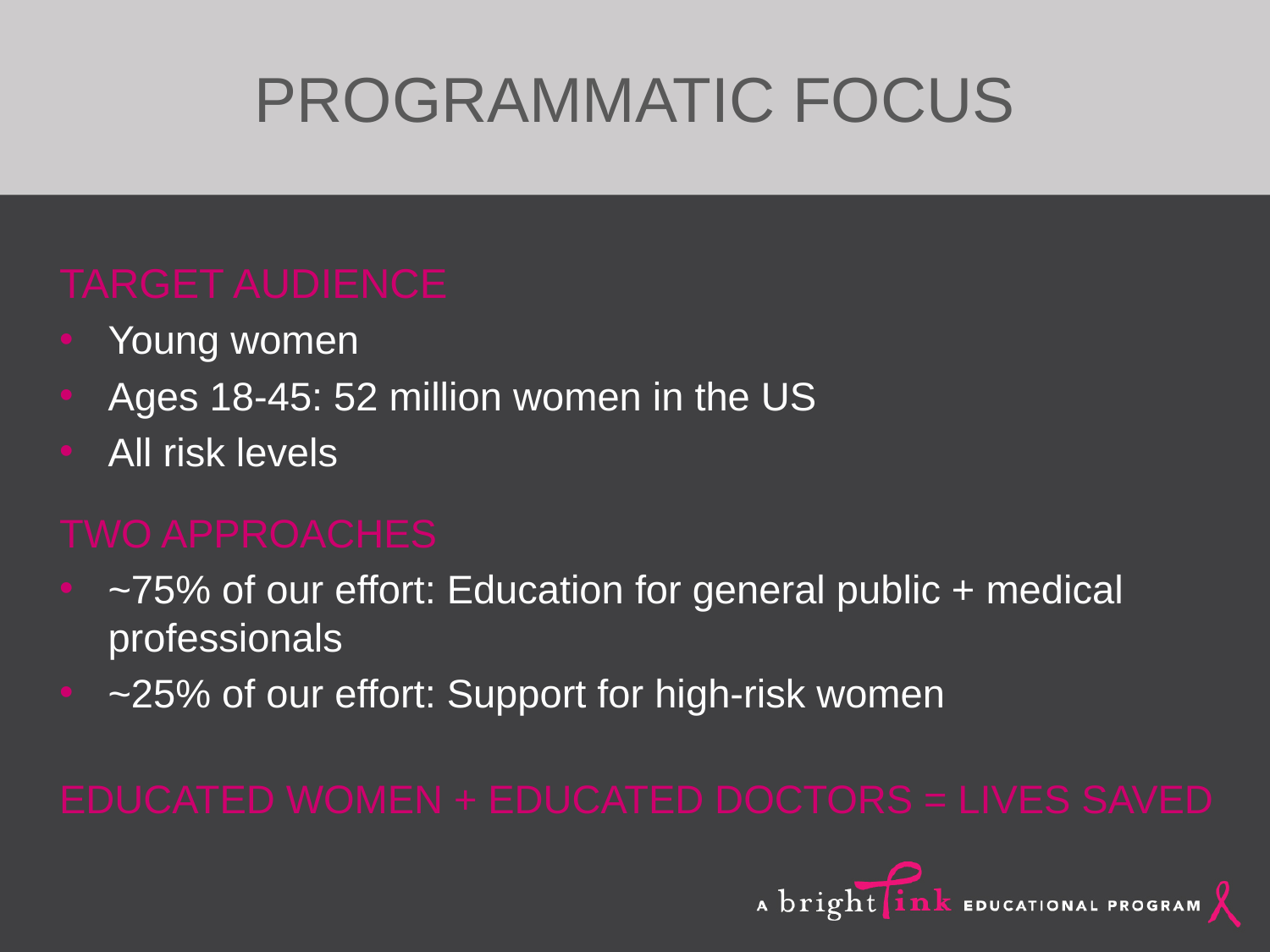

# PROGRAMMATIC FOCUS
TARGET AUDIENCE
Young women
Ages 18-45: 52 million women in the US
All risk levels

TWO APPROACHES
~75% of our effort: Education for general public + medical professionals
~25% of our effort: Support for high-risk women

EDUCATED WOMEN + EDUCATED DOCTORS = LIVES SAVED